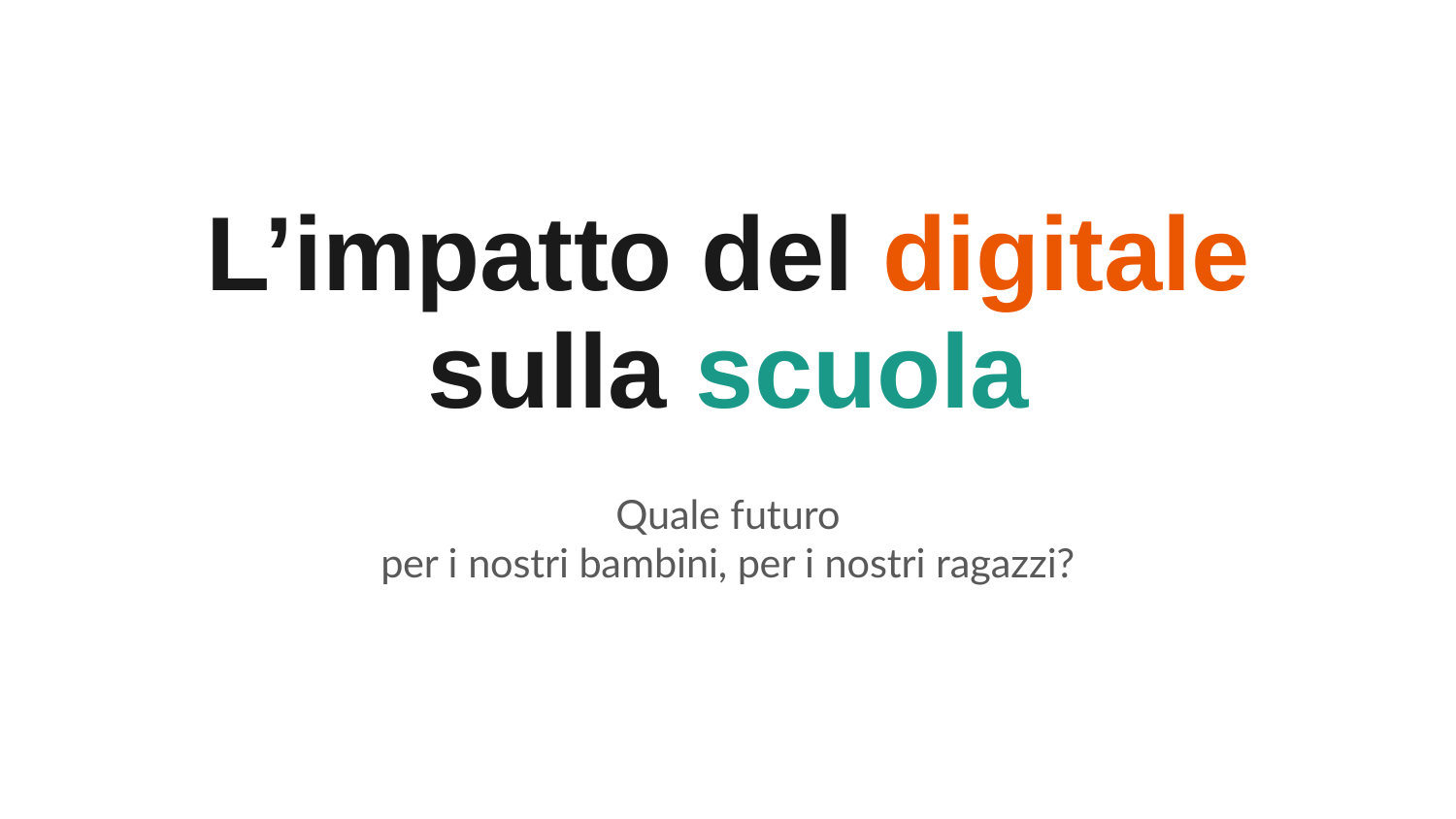

# L’impatto del digitale
sulla scuola
Quale futuro
per i nostri bambini, per i nostri ragazzi?